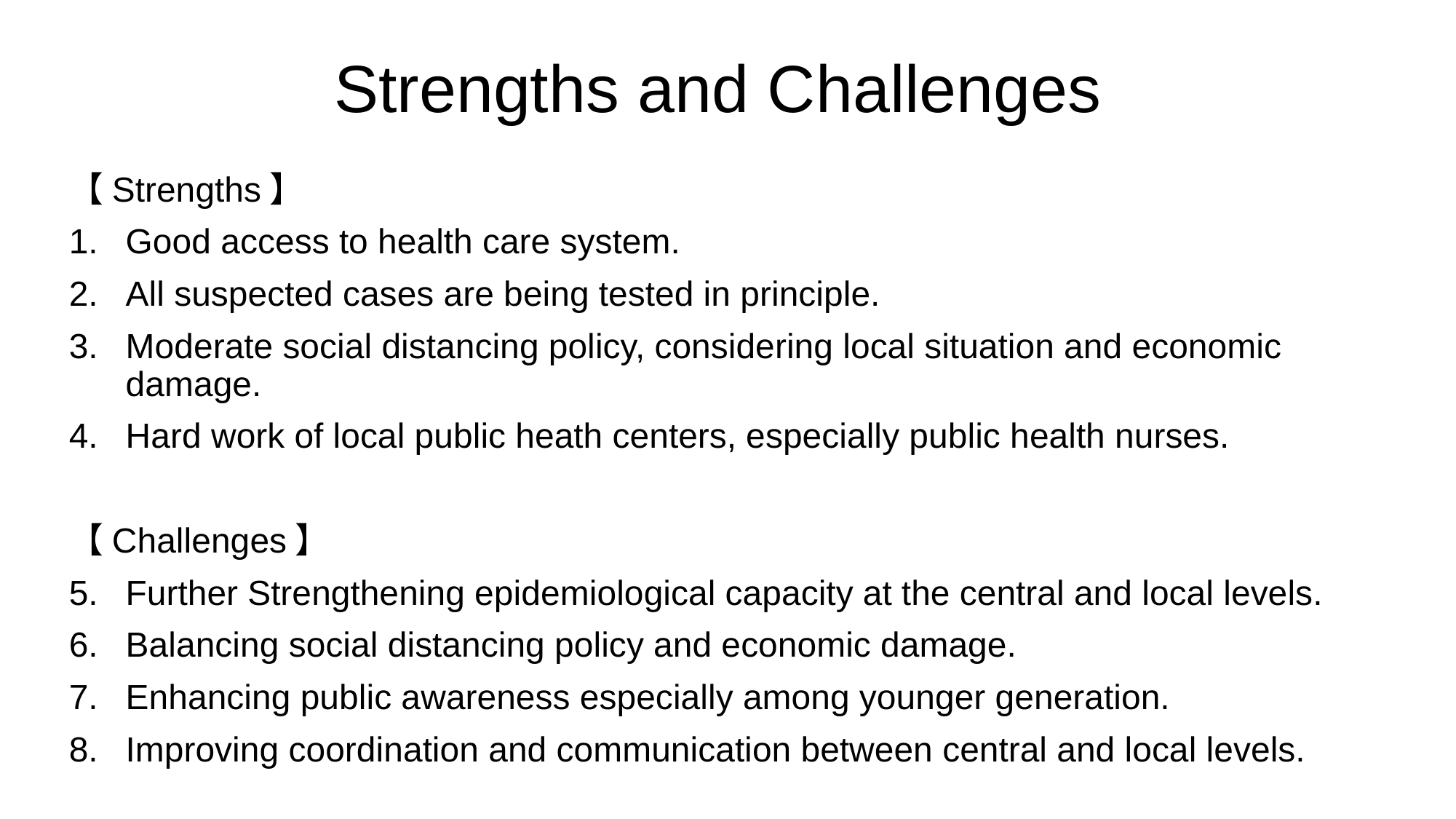

# Strengths and Challenges
【Strengths】
Good access to health care system.
All suspected cases are being tested in principle.
Moderate social distancing policy, considering local situation and economic damage.
Hard work of local public heath centers, especially public health nurses.

【Challenges】
Further Strengthening epidemiological capacity at the central and local levels.
Balancing social distancing policy and economic damage.
Enhancing public awareness especially among younger generation.
Improving coordination and communication between central and local levels.